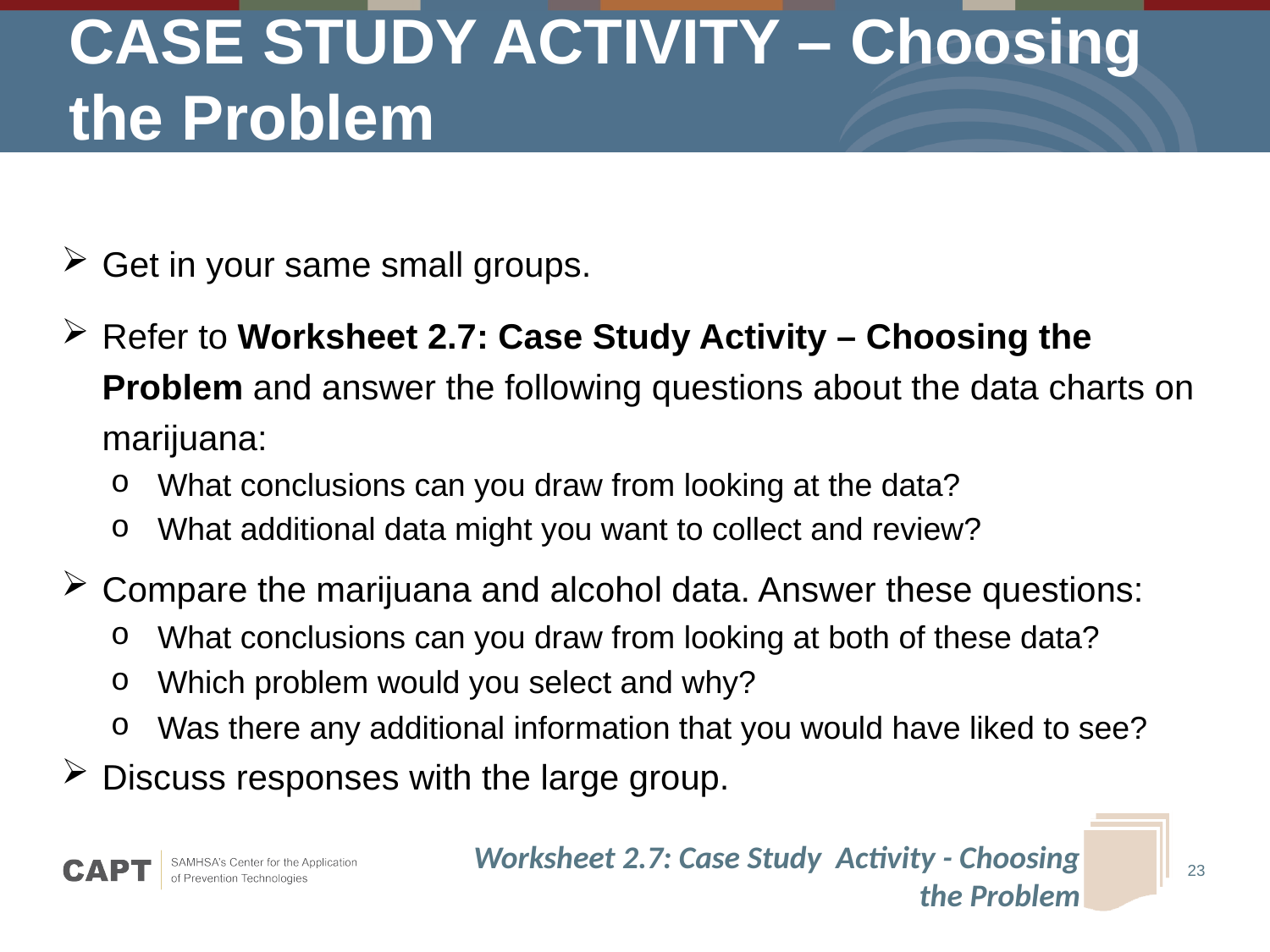

# CASE STUDY ACTIVITY – Choosing the Problem
Get in your same small groups.
Refer to Worksheet 2.7: Case Study Activity – Choosing the Problem and answer the following questions about the data charts on marijuana:
What conclusions can you draw from looking at the data?
What additional data might you want to collect and review?
Compare the marijuana and alcohol data. Answer these questions:
What conclusions can you draw from looking at both of these data?
Which problem would you select and why?
Was there any additional information that you would have liked to see?
Discuss responses with the large group.
Worksheet 2.7: Case Study  Activity - Choosing the Problem